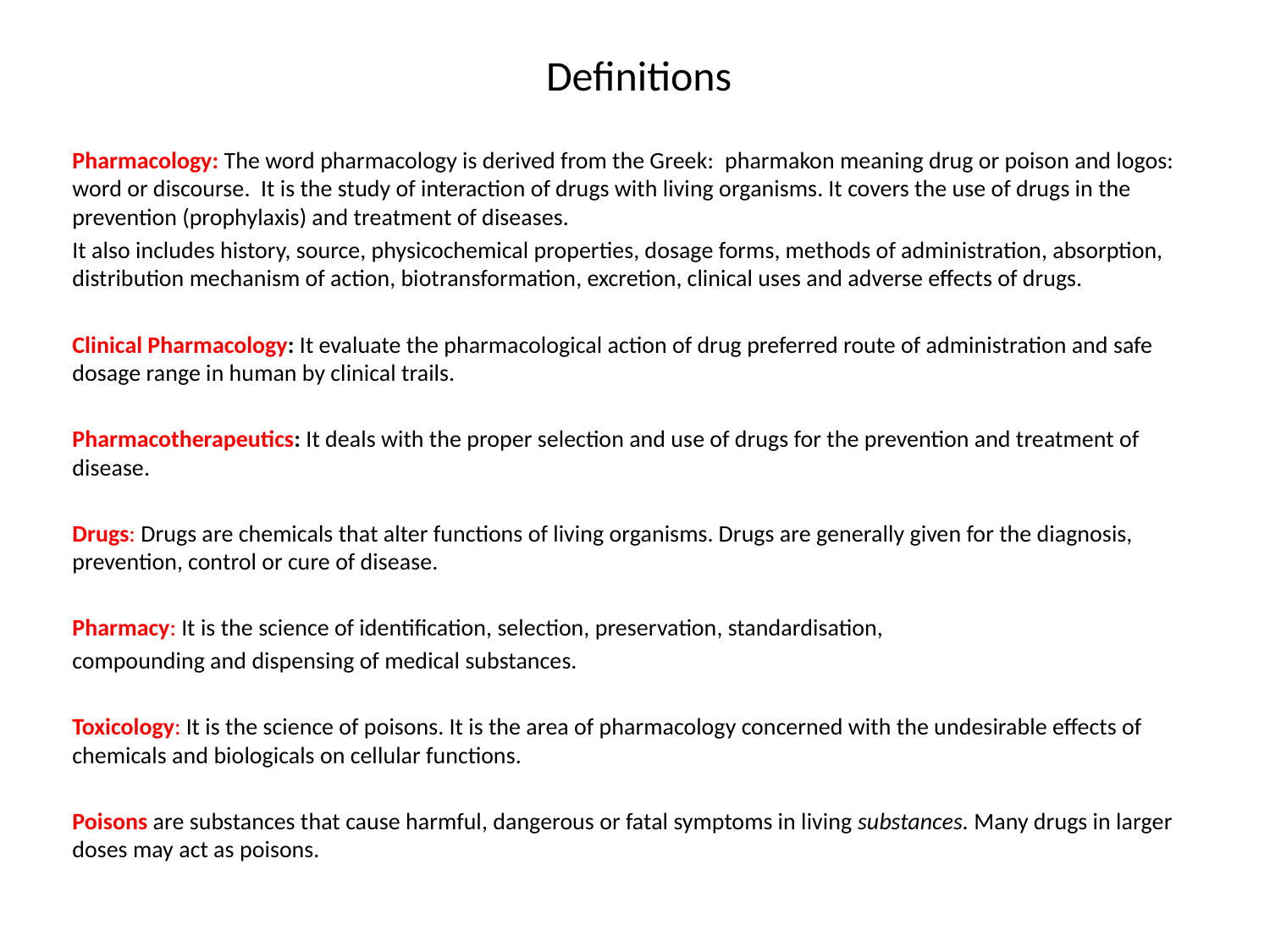

# Definitions
Pharmacology: The word pharmacology is derived from the Greek:  pharmakon meaning drug or poison and logos: word or discourse.  It is the study of interaction of drugs with living organisms. It covers the use of drugs in the prevention (prophylaxis) and treatment of diseases.
It also includes history, source, physicochemical properties, dosage forms, methods of administration, absorption, distribution mechanism of action, biotransformation, excretion, clinical uses and adverse effects of drugs.

Clinical Pharmacology: It evaluate the pharmacological action of drug preferred route of administration and safe dosage range in human by clinical trails.

Pharmacotherapeutics: It deals with the proper selection and use of drugs for the prevention and treatment of disease.

Drugs: Drugs are chemicals that alter functions of living organisms. Drugs are generally given for the diagnosis, prevention, control or cure of disease.

Pharmacy: It is the science of identification, selection, preservation, standardisation,
compounding and dispensing of medical substances.

Toxicology: It is the science of poisons. It is the area of pharmacology concerned with the undesirable effects of chemicals and biologicals on cellular functions.

Poisons are substances that cause harmful, dangerous or fatal symptoms in living substances. Many drugs in larger doses may act as poisons.